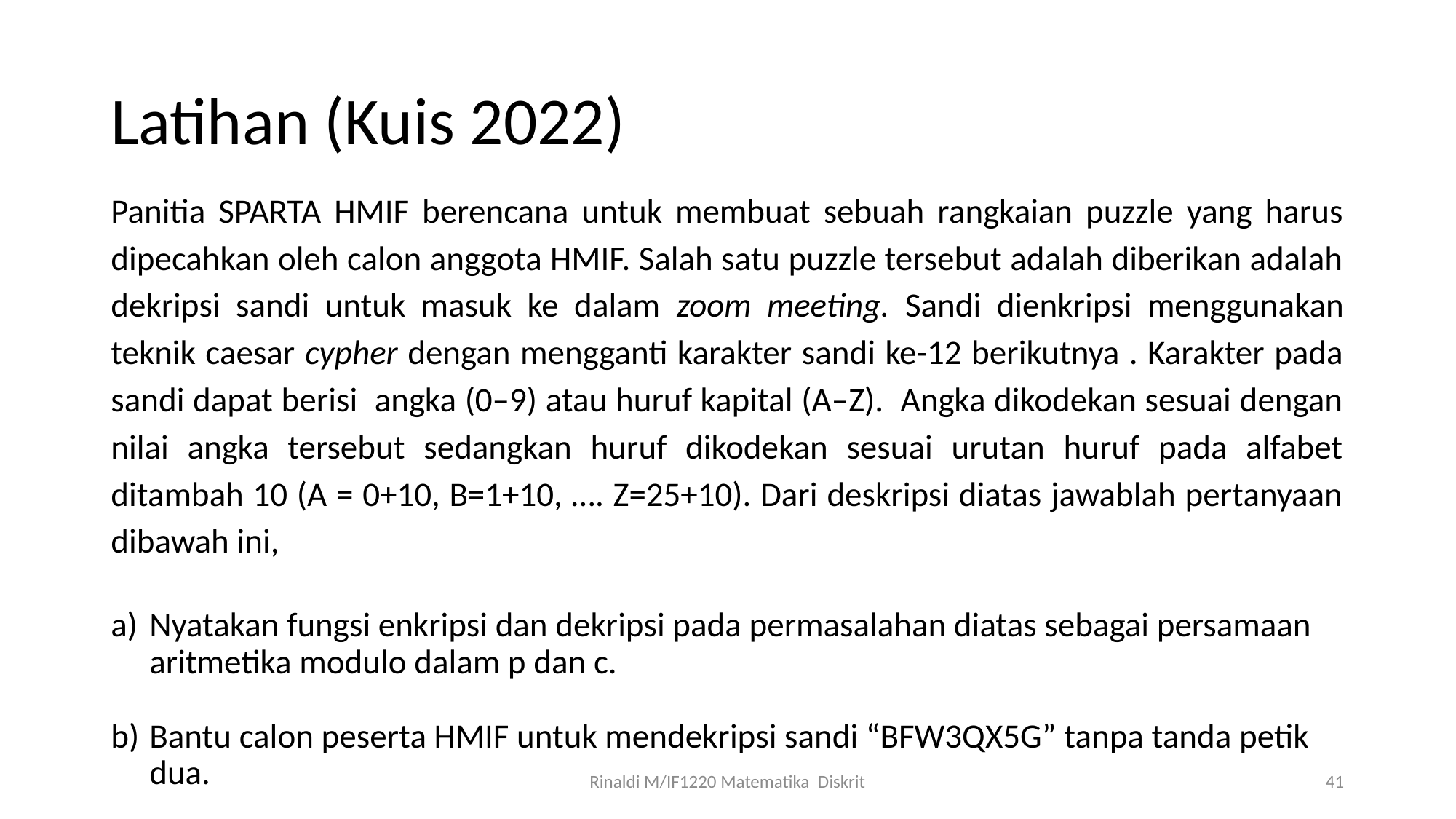

# Latihan (Kuis 2022)
Panitia SPARTA HMIF berencana untuk membuat sebuah rangkaian puzzle yang harus dipecahkan oleh calon anggota HMIF. Salah satu puzzle tersebut adalah diberikan adalah dekripsi sandi untuk masuk ke dalam zoom meeting. Sandi dienkripsi menggunakan teknik caesar cypher dengan mengganti karakter sandi ke-12 berikutnya . Karakter pada sandi dapat berisi  angka (0–9) atau huruf kapital (A–Z).  Angka dikodekan sesuai dengan nilai angka tersebut sedangkan huruf dikodekan sesuai urutan huruf pada alfabet ditambah 10 (A = 0+10, B=1+10, …. Z=25+10). Dari deskripsi diatas jawablah pertanyaan dibawah ini,

Nyatakan fungsi enkripsi dan dekripsi pada permasalahan diatas sebagai persamaan aritmetika modulo dalam p dan c.

Bantu calon peserta HMIF untuk mendekripsi sandi “BFW3QX5G” tanpa tanda petik dua.

Rinaldi M/IF1220 Matematika  Diskrit
41